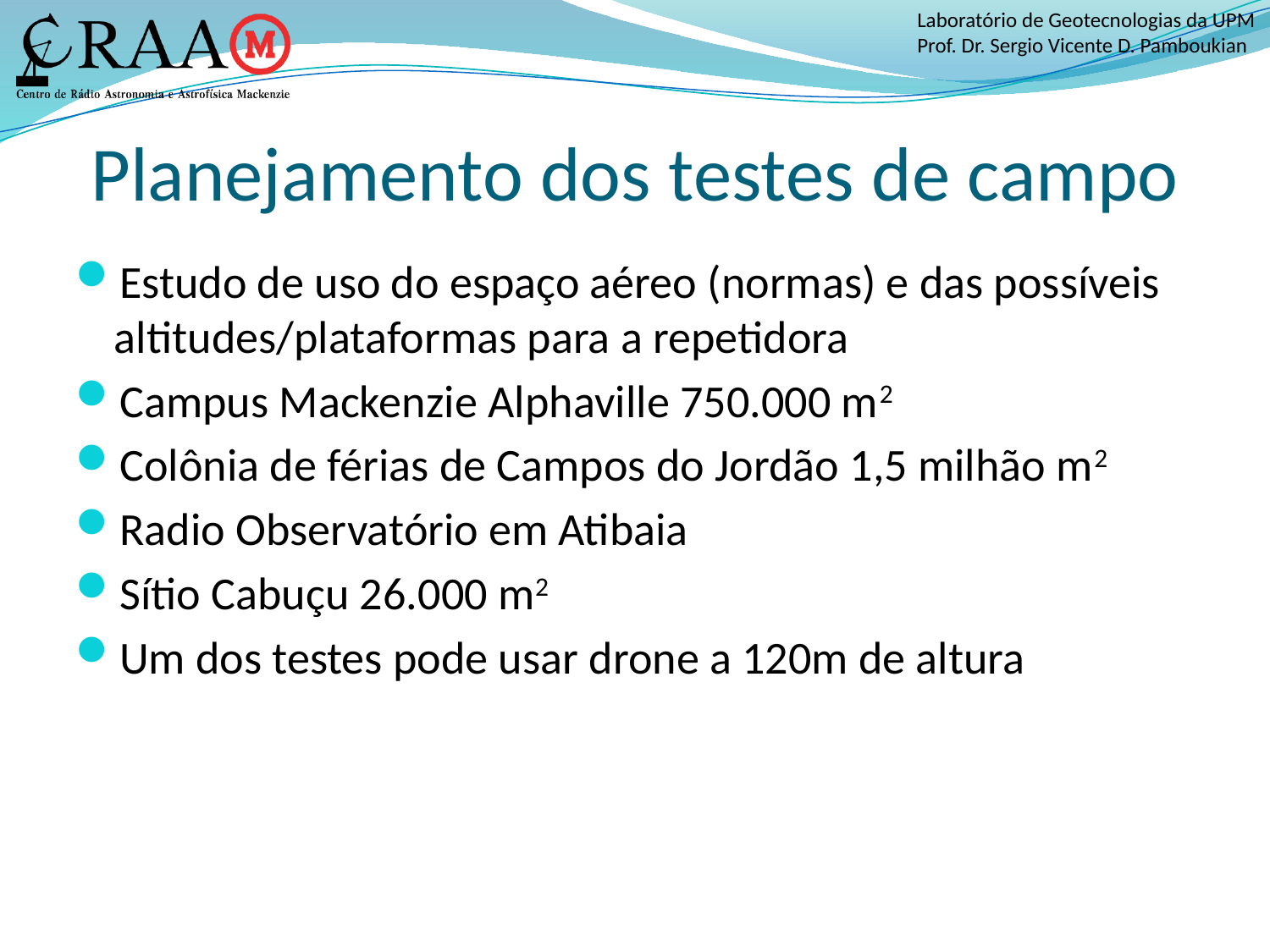

# Planejamento dos testes de campo
Estudo de uso do espaço aéreo (normas) e das possíveis altitudes/plataformas para a repetidora
Campus Mackenzie Alphaville 750.000 m2
Colônia de férias de Campos do Jordão 1,5 milhão m2
Radio Observatório em Atibaia
Sítio Cabuçu 26.000 m2
Um dos testes pode usar drone a 120m de altura